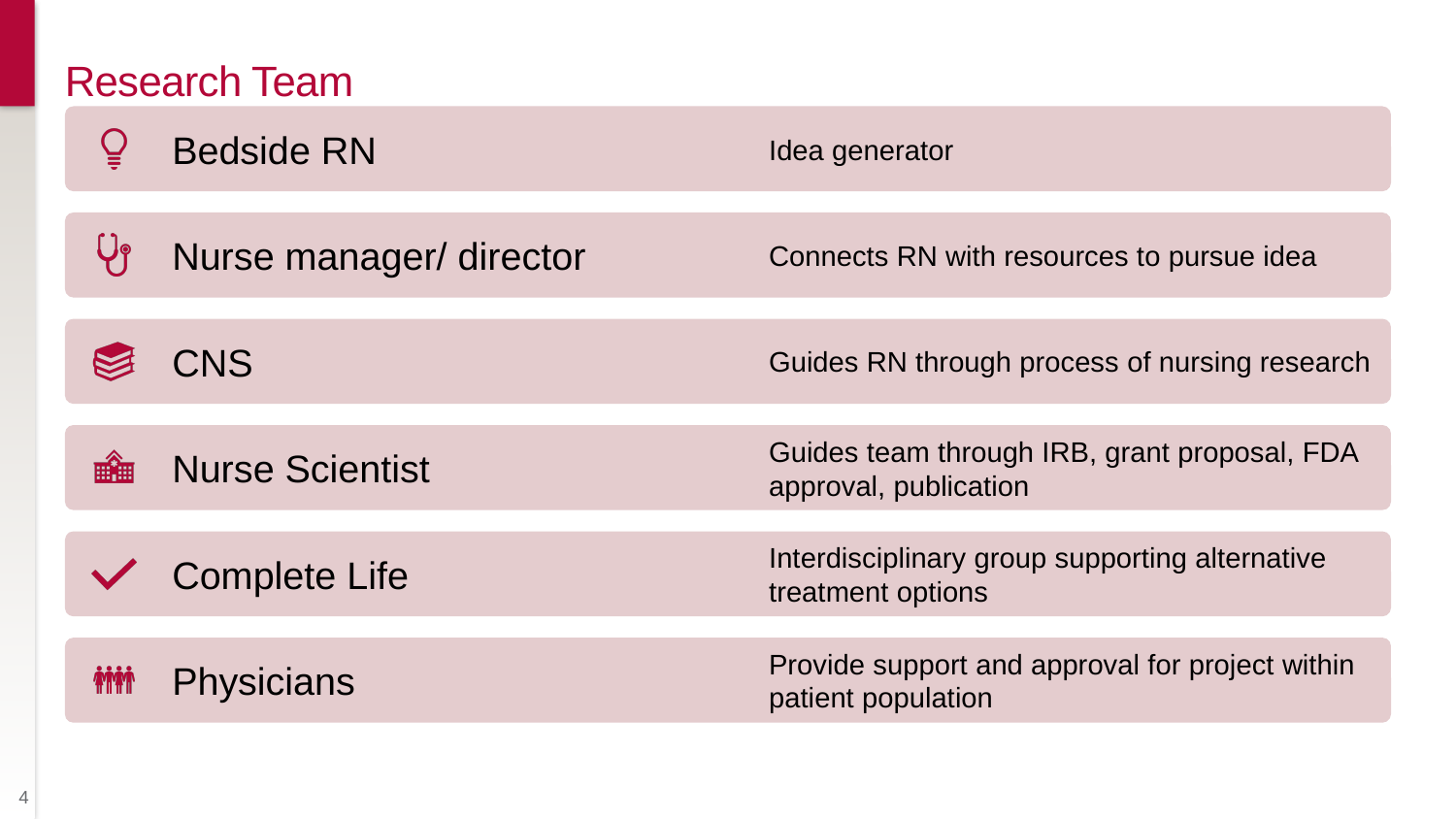

# Research Team
Bedside RN
Idea generator
Nurse manager/ director
Connects RN with resources to pursue idea
CNS
Guides RN through process of nursing research
Nurse Scientist
Guides team through IRB, grant proposal, FDA approval, publication
Complete Life
Interdisciplinary group supporting alternative treatment options
Physicians
Provide support and approval for project within patient population
4